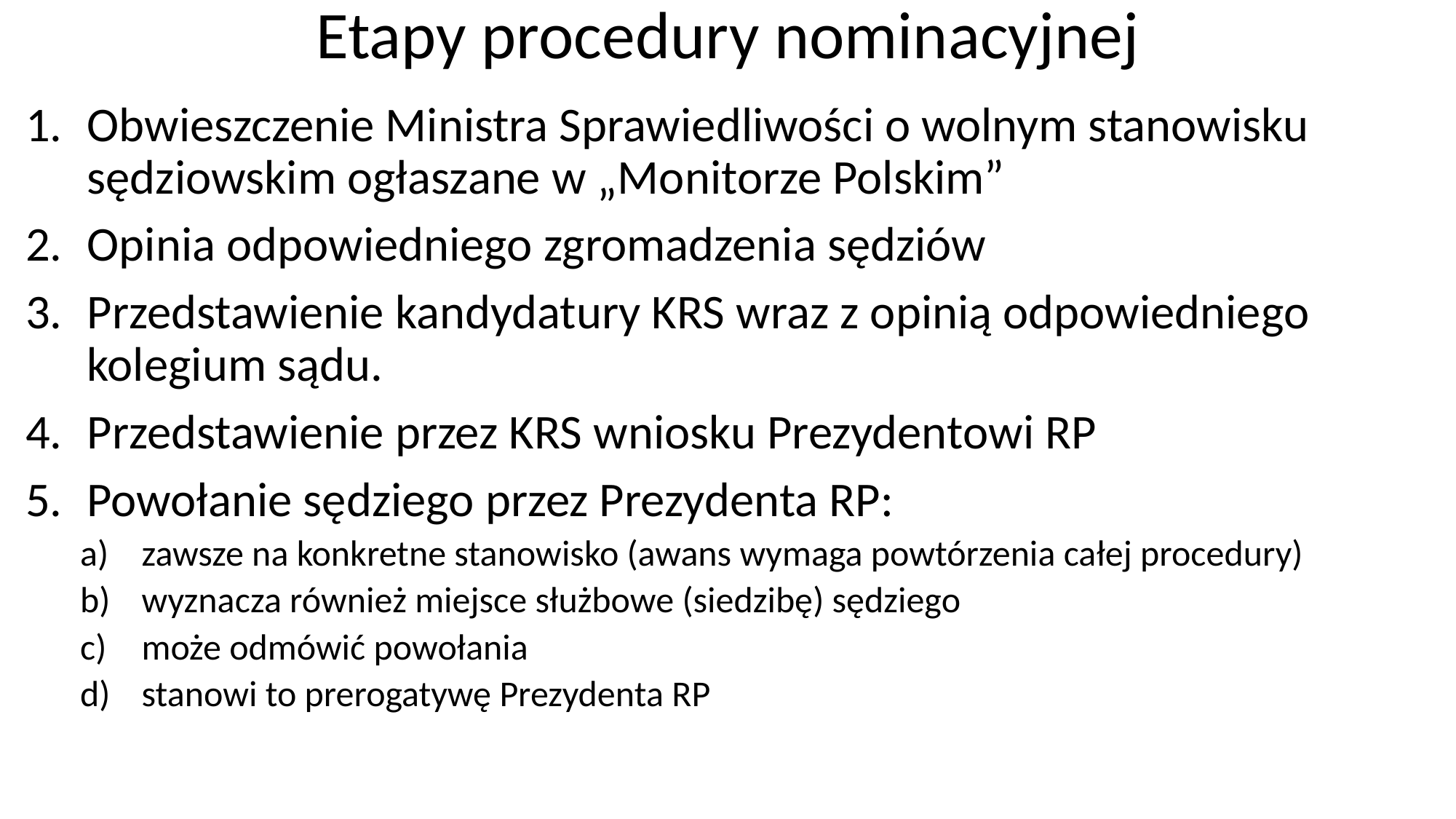

# Etapy procedury nominacyjnej
Obwieszczenie Ministra Sprawiedliwości o wolnym stanowisku sędziowskim ogłaszane w „Monitorze Polskim”
Opinia odpowiedniego zgromadzenia sędziów
Przedstawienie kandydatury KRS wraz z opinią odpowiedniego kolegium sądu.
Przedstawienie przez KRS wniosku Prezydentowi RP
Powołanie sędziego przez Prezydenta RP:
zawsze na konkretne stanowisko (awans wymaga powtórzenia całej procedury)
wyznacza również miejsce służbowe (siedzibę) sędziego
może odmówić powołania
stanowi to prerogatywę Prezydenta RP